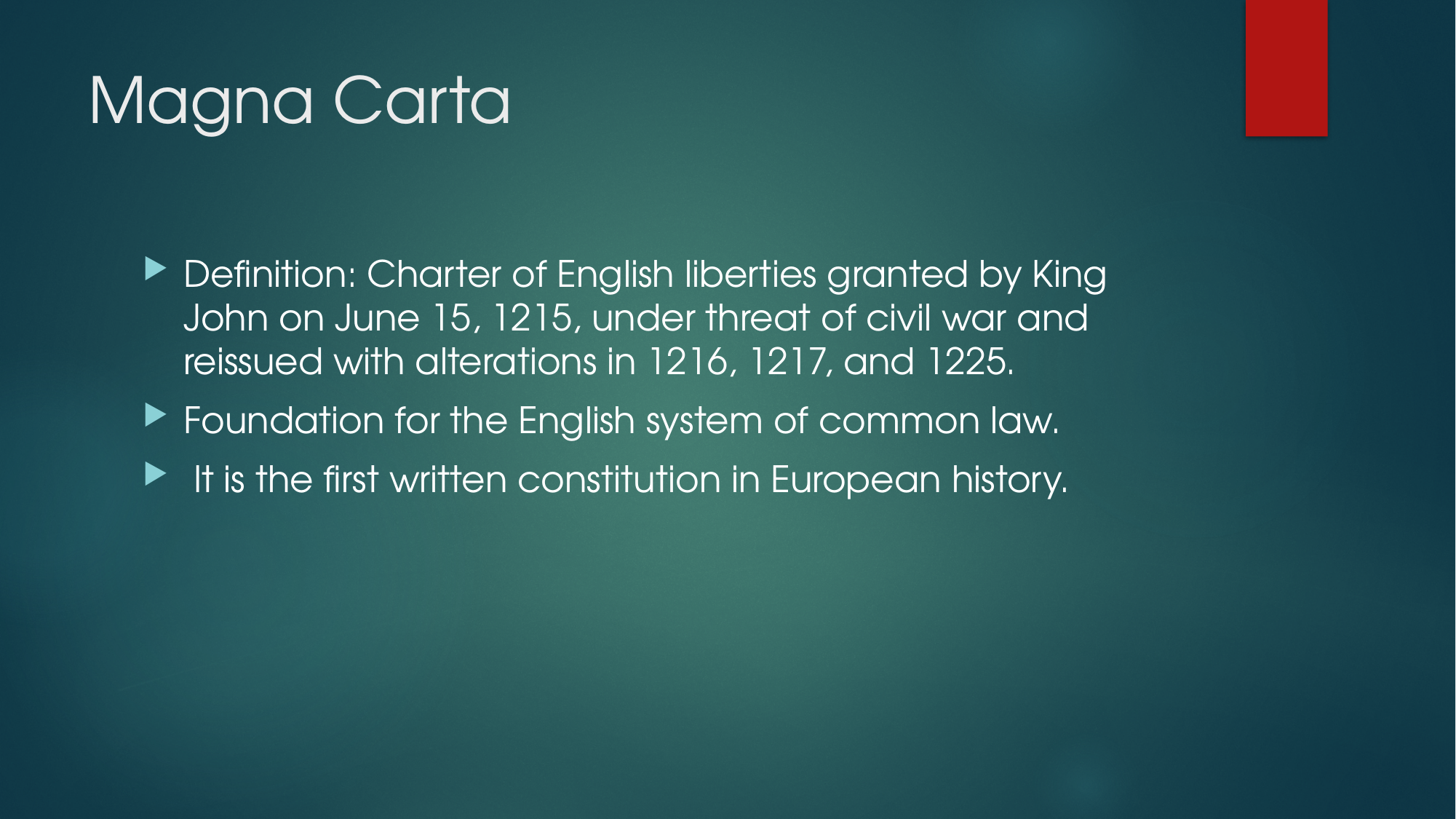

# Magna Carta
Definition: Charter of English liberties granted by King John on June 15, 1215, under threat of civil war and reissued with alterations in 1216, 1217, and 1225.
Foundation for the English system of common law.
 It is the first written constitution in European history.